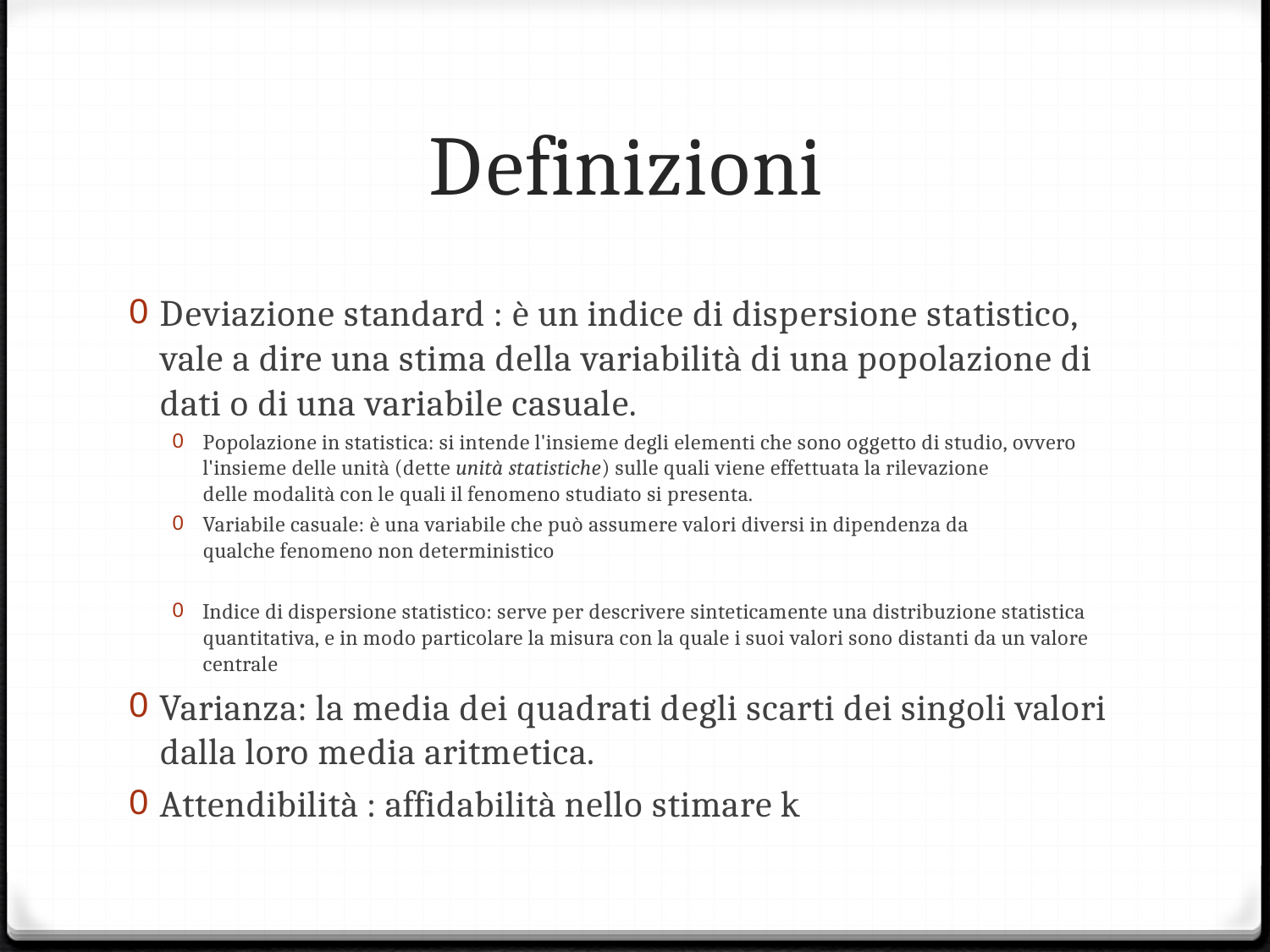

# Definizioni
Deviazione standard : è un indice di dispersione statistico, vale a dire una stima della variabilità di una popolazione di dati o di una variabile casuale.
Popolazione in statistica: si intende l'insieme degli elementi che sono oggetto di studio, ovvero l'insieme delle unità (dette unità statistiche) sulle quali viene effettuata la rilevazione delle modalità con le quali il fenomeno studiato si presenta.
Variabile casuale: è una variabile che può assumere valori diversi in dipendenza da qualche fenomeno non deterministico

Indice di dispersione statistico: serve per descrivere sinteticamente una distribuzione statistica quantitativa, e in modo particolare la misura con la quale i suoi valori sono distanti da un valore centrale
Varianza: la media dei quadrati degli scarti dei singoli valori dalla loro media aritmetica.
Attendibilità : affidabilità nello stimare k